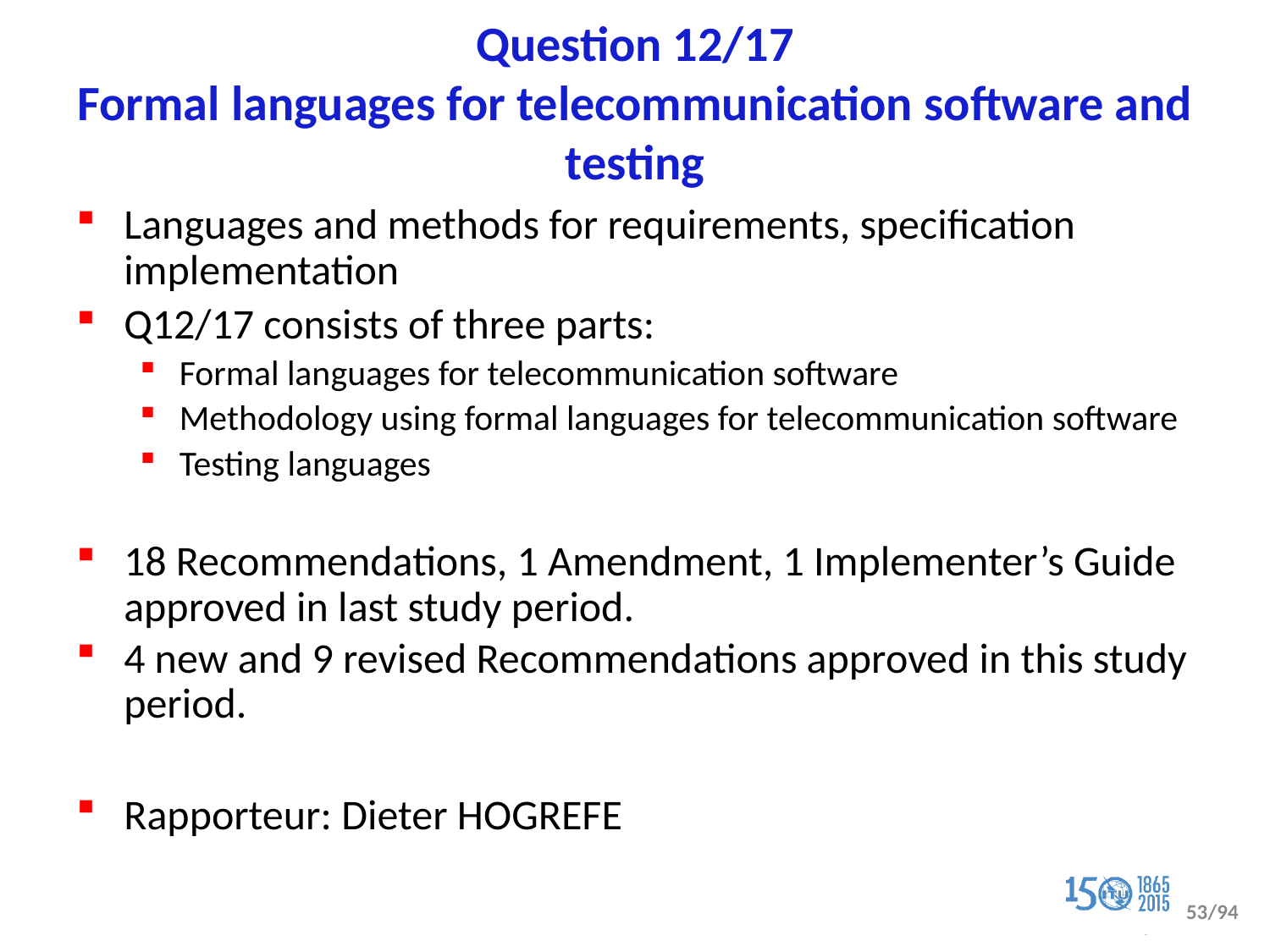

# Question 12/17 Formal languages for telecommunication software and testing
Languages and methods for requirements, specification implementation
Q12/17 consists of three parts:
Formal languages for telecommunication software
Methodology using formal languages for telecommunication software
Testing languages

18 Recommendations, 1 Amendment, 1 Implementer’s Guide approved in last study period.
4 new and 9 revised Recommendations approved in this study period.

Rapporteur: Dieter HOGREFE
53/94